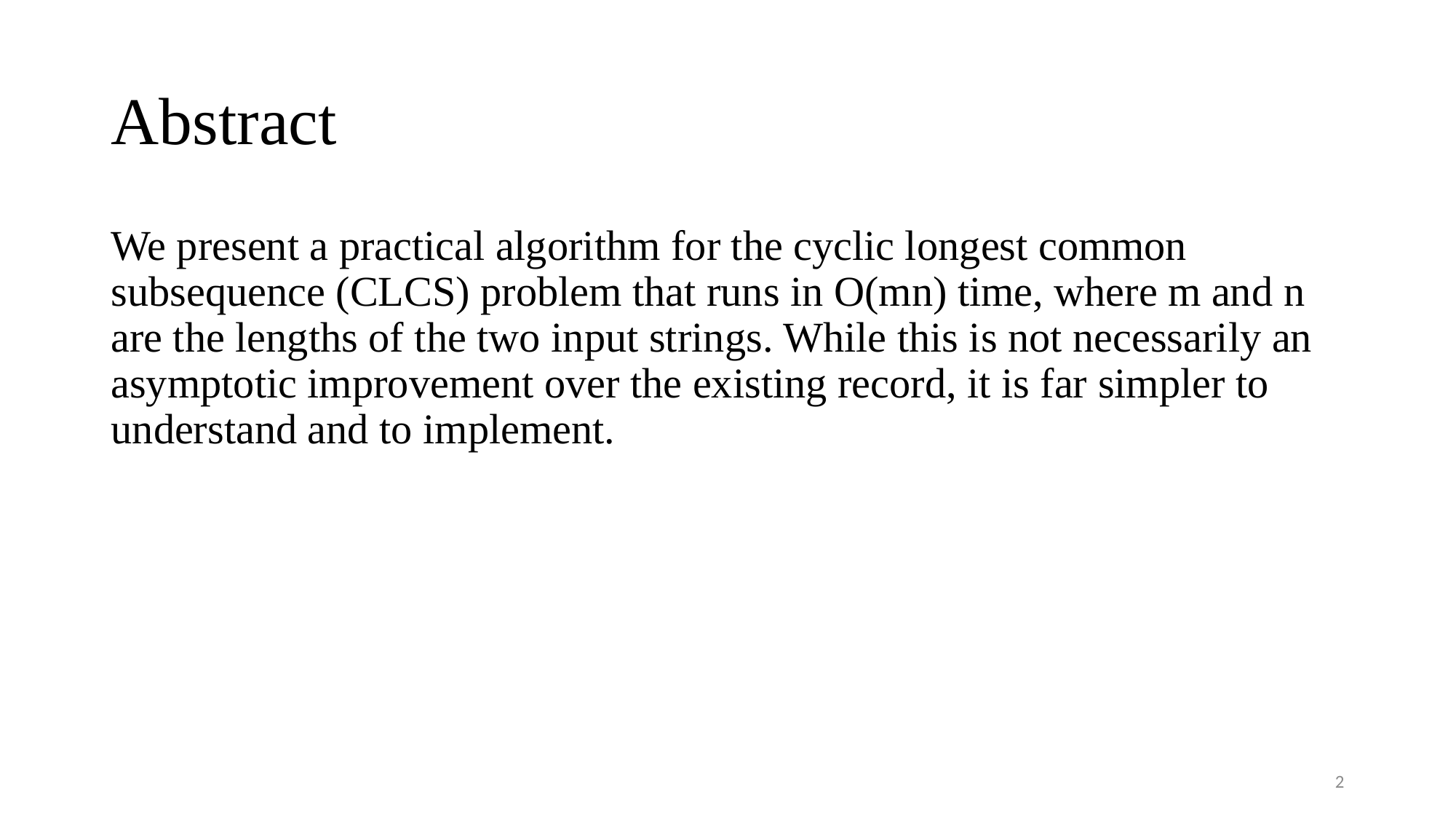

# Abstract
We present a practical algorithm for the cyclic longest common subsequence (CLCS) problem that runs in O(mn) time, where m and n are the lengths of the two input strings. While this is not necessarily an asymptotic improvement over the existing record, it is far simpler to understand and to implement.
2